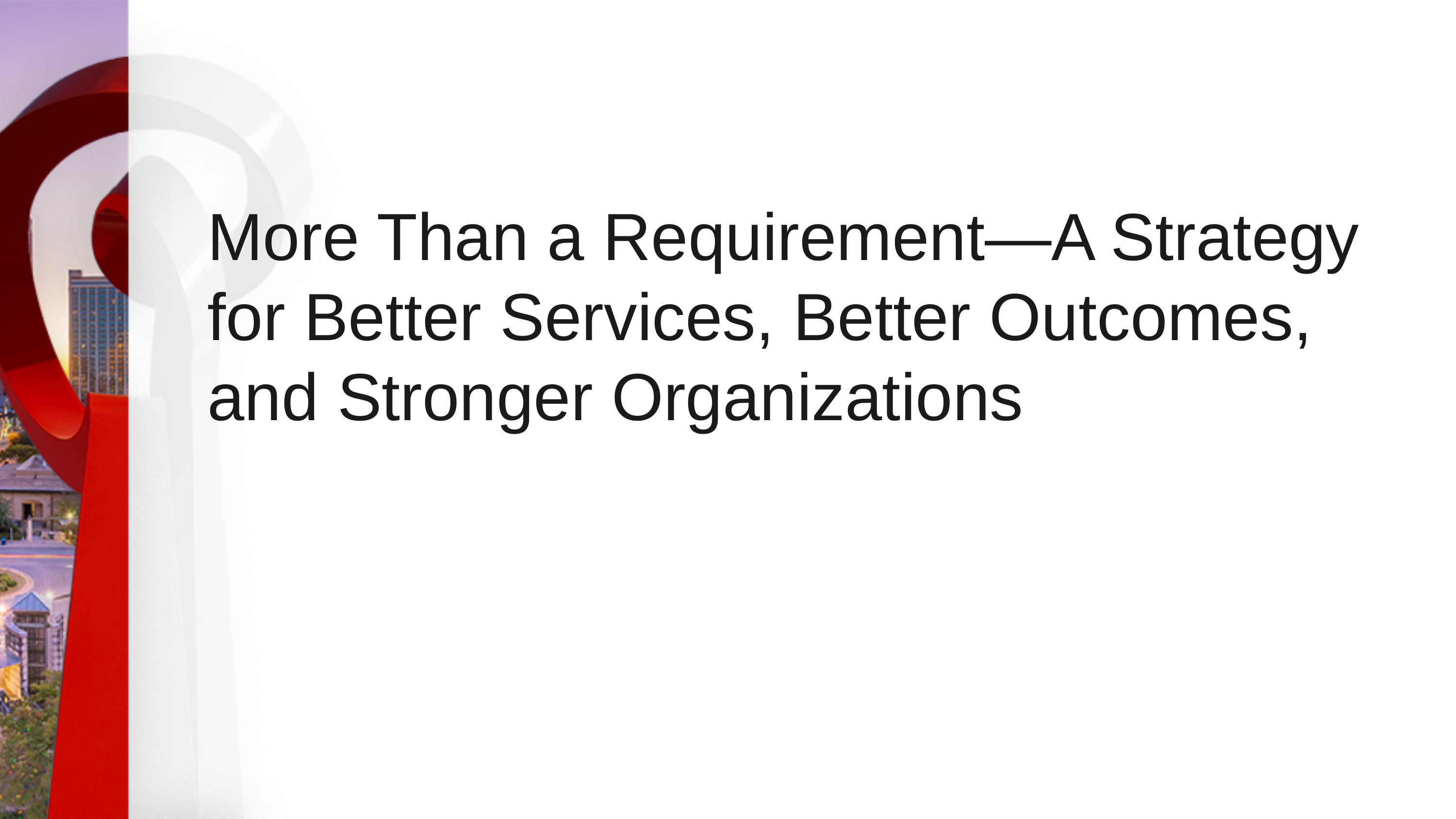

# More Than a Requirement—A Strategy for Better Services, Better Outcomes, and Stronger Organizations